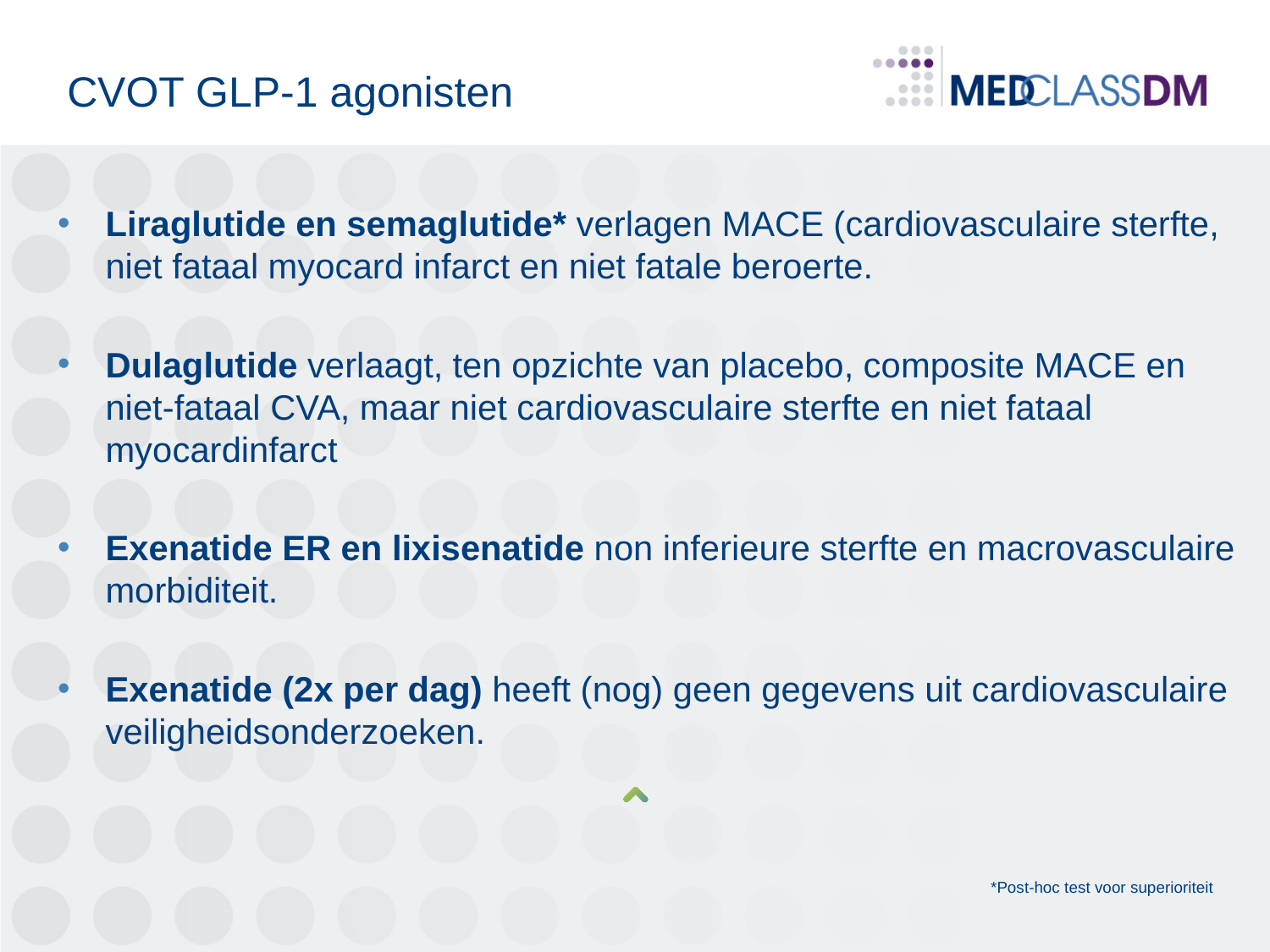

CVOT GLP-1 agonisten

Liraglutide en semaglutide* verlagen MACE (cardiovasculaire sterfte, niet fataal myocard infarct en niet fatale beroerte.

Dulaglutide verlaagt, ten opzichte van placebo, composite MACE en niet-fataal CVA, maar niet cardiovasculaire sterfte en niet fataal myocardinfarct

Exenatide ER en lixisenatide non inferieure sterfte en macrovasculaire morbiditeit.

Exenatide (2x per dag) heeft (nog) geen gegevens uit cardiovasculaire veiligheidsonderzoeken.

*Post-hoc test voor superioriteit